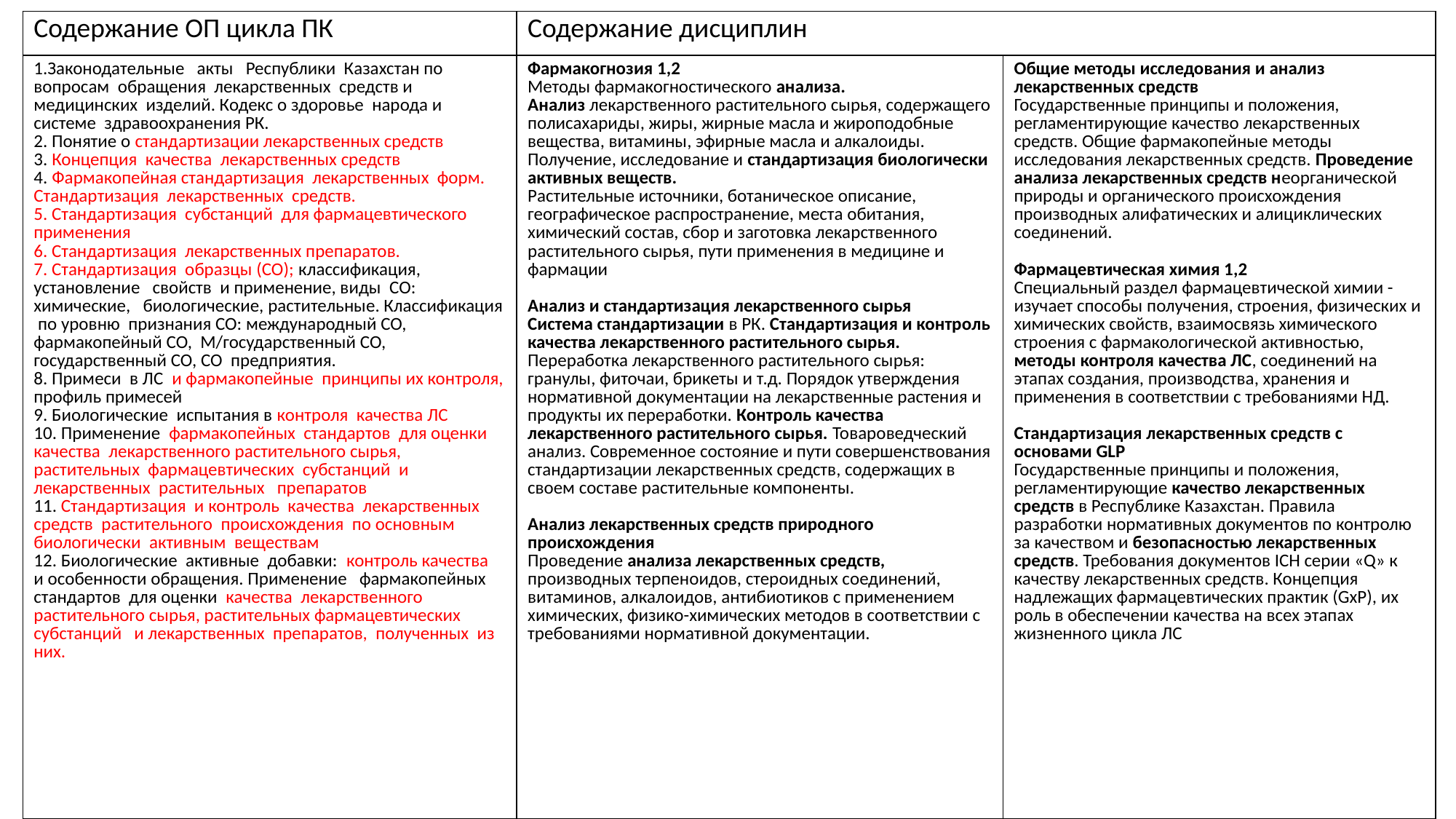

| Содержание ОП цикла ПК | Содержание дисциплин |  |
| --- | --- | --- |
| 1.Законодательные акты Республики Казахстан по вопросам обращения лекарственных средств и медицинских изделий. Кодекс о здоровье народа и системе здравоохранения РК. 2. Понятие о стандартизации лекарственных средств 3. Концепция качества лекарственных средств 4. Фармакопейная стандартизация лекарственных форм. Стандартизация лекарственных средств. 5. Стандартизация субстанций для фармацевтического применения 6. Стандартизация лекарственных препаратов. 7. Стандартизация образцы (СО); классификация, установление свойств и применение, виды СО: химические, биологические, растительные. Классификация по уровню признания СО: международный СО, фармакопейный СО, М/государственный СО, государственный СО, СО предприятия. 8. Примеси в ЛС и фармакопейные принципы их контроля, профиль примесей 9. Биологические испытания в контроля качества ЛС 10. Применение фармакопейных стандартов для оценки качества лекарственного растительного сырья, растительных фармацевтических субстанций и лекарственных растительных препаратов 11. Стандартизация и контроль качества лекарственных средств растительного происхождения по основным биологически активным веществам 12. Биологические активные добавки: контроль качества и особенности обращения. Применение фармакопейных стандартов для оценки качества лекарственного растительного сырья, растительных фармацевтических субстанций и лекарственных препаратов, полученных из них. | Фармакогнозия 1,2 Методы фармакогностического анализа. Анализ лекарственного растительного сырья, содержащего полисахариды, жиры, жирные масла и жироподобные вещества, витамины, эфирные масла и алкалоиды. Получение, исследование и стандартизация биологически активных веществ. Растительные источники, ботаническое описание, географическое распространение, места обитания, химический состав, сбор и заготовка лекарственного растительного сырья, пути применения в медицине и фармации Анализ и стандартизация лекарственного сырья Система стандартизации в РК. Стандартизация и контроль качества лекарственного растительного сырья. Переработка лекарственного растительного сырья: гранулы, фиточаи, брикеты и т.д. Порядок утверждения нормативной документации на лекарственные растения и продукты их переработки. Контроль качества лекарственного растительного сырья. Товароведческий анализ. Современное состояние и пути совершенствования стандартизации лекарственных средств, содержащих в своем составе растительные компоненты. Анализ лекарственных средств природного происхождения Проведение анализа лекарственных средств, производных терпеноидов, стероидных соединений, витаминов, алкалоидов, антибиотиков с применением химических, физико-химических методов в соответствии с требованиями нормативной документации. | Общие методы исследования и анализ лекарственных средств Государственные принципы и положения, регламентирующие качество лекарственных средств. Общие фармакопейные методы исследования лекарственных средств. Проведение анализа лекарственных средств неорганической природы и органического происхождения производных алифатических и алициклических соединений. Фармацевтическая химия 1,2 Специальный раздел фармацевтической химии - изучает способы получения, строения, физических и химических свойств, взаимосвязь химического строения с фармакологической активностью, методы контроля качества ЛС, соединений на этапах создания, производства, хранения и применения в соответствии с требованиями НД. Стандартизация лекарственных средств с основами GLP Государственные принципы и положения, регламентирующие качество лекарственных средств в Республике Казахстан. Правила разработки нормативныx документов по контролю за качеством и безопасностью лекарственных средств. Требования документов ICH серии «Q» к качеству лекарственных средств. Концепция надлежащих фармацевтических практик (GхP), их роль в обеспечении качества на всех этапах жизненного цикла ЛС |
АО «Южно-Казахстанская медицинская академия»
Руководитель учебно-методического центра
Кандидат фармацевтических наук
Ибрагимова А.Г.
15-16 сентября 2020 года